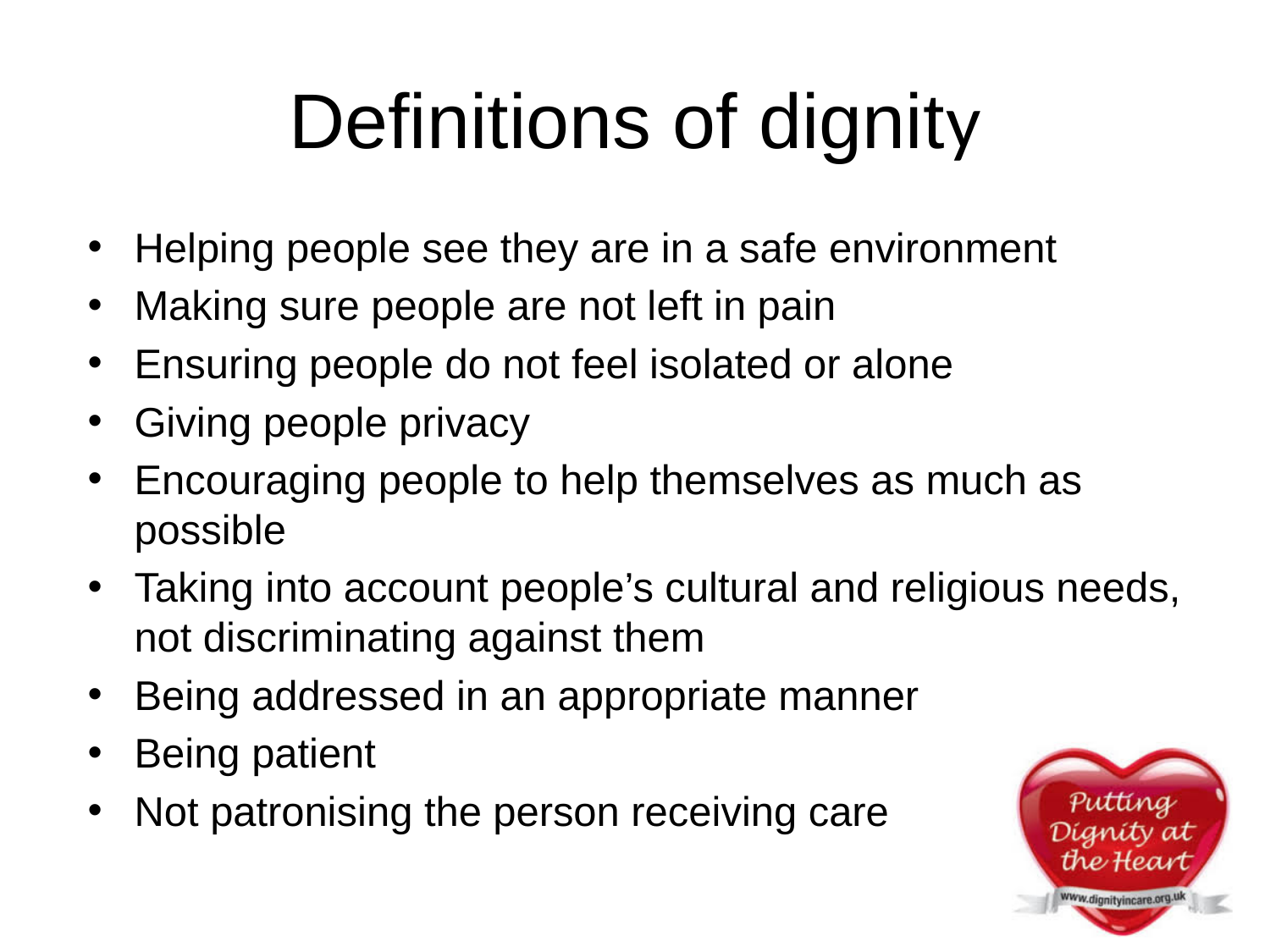

# Definitions of dignity
Helping people see they are in a safe environment
Making sure people are not left in pain
Ensuring people do not feel isolated or alone
Giving people privacy
Encouraging people to help themselves as much as possible
Taking into account people’s cultural and religious needs, not discriminating against them
Being addressed in an appropriate manner
Being patient
Not patronising the person receiving care